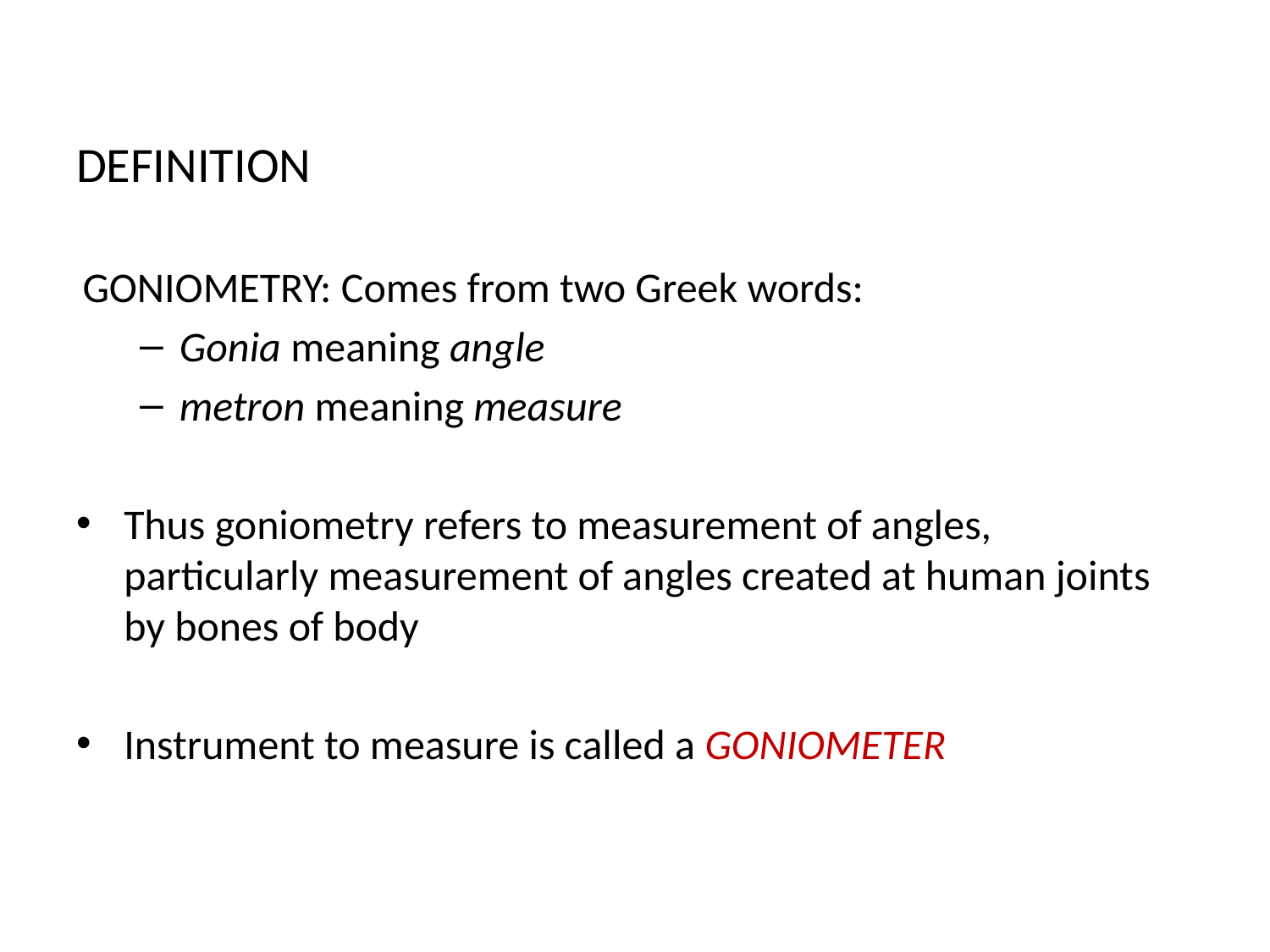

DEFINITION

GONIOMETRY: Comes from two Greek words:
Gonia meaning angle
metron meaning measure

Thus goniometry refers to measurement of angles, particularly measurement of angles created at human joints by bones of body

Instrument to measure is called a GONIOMETER